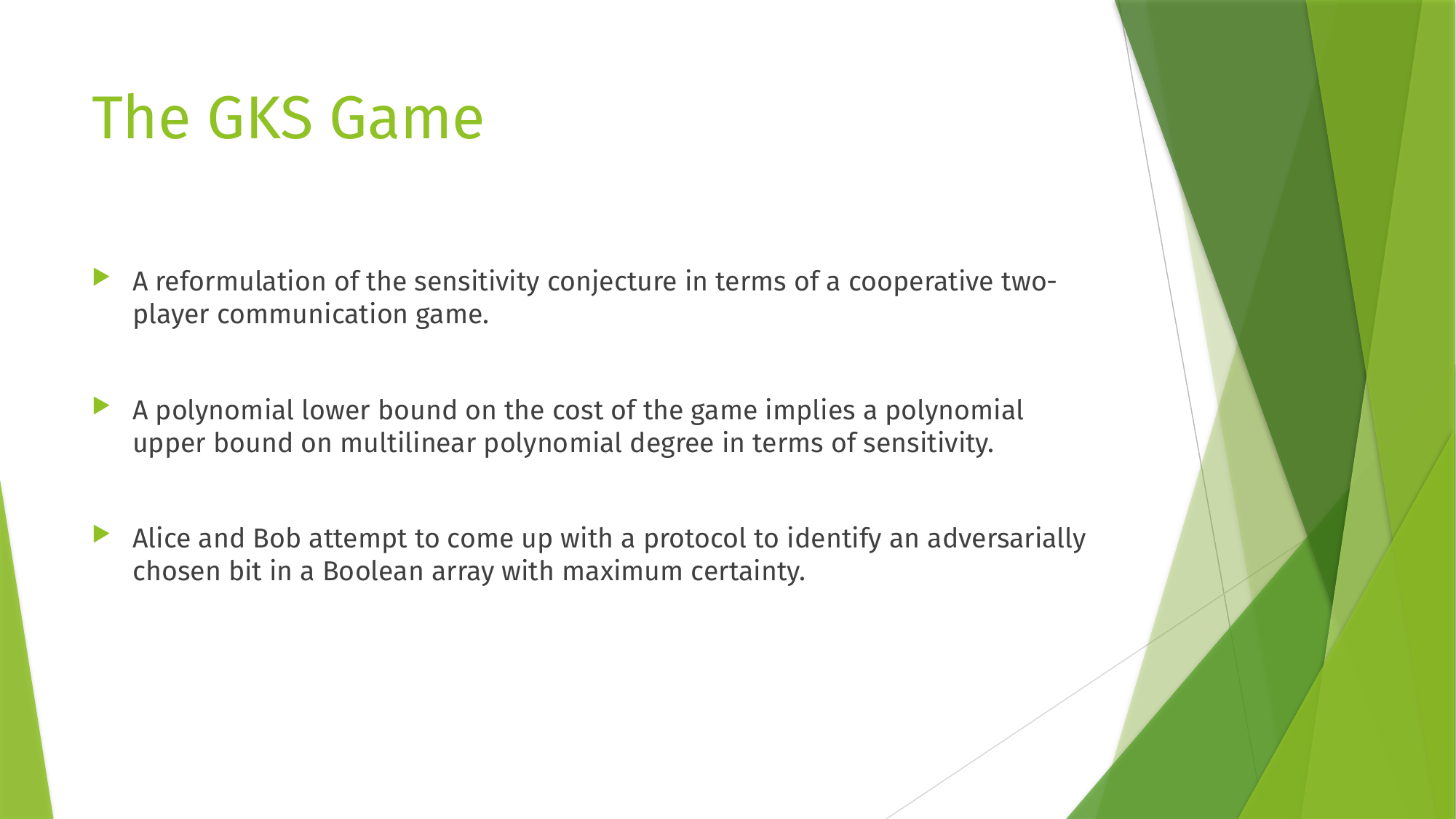

# The GKS Game
A reformulation of the sensitivity conjecture in terms of a cooperative two-player communication game.

A polynomial lower bound on the cost of the game implies a polynomial upper bound on multilinear polynomial degree in terms of sensitivity.

Alice and Bob attempt to come up with a protocol to identify an adversarially chosen bit in a Boolean array with maximum certainty.